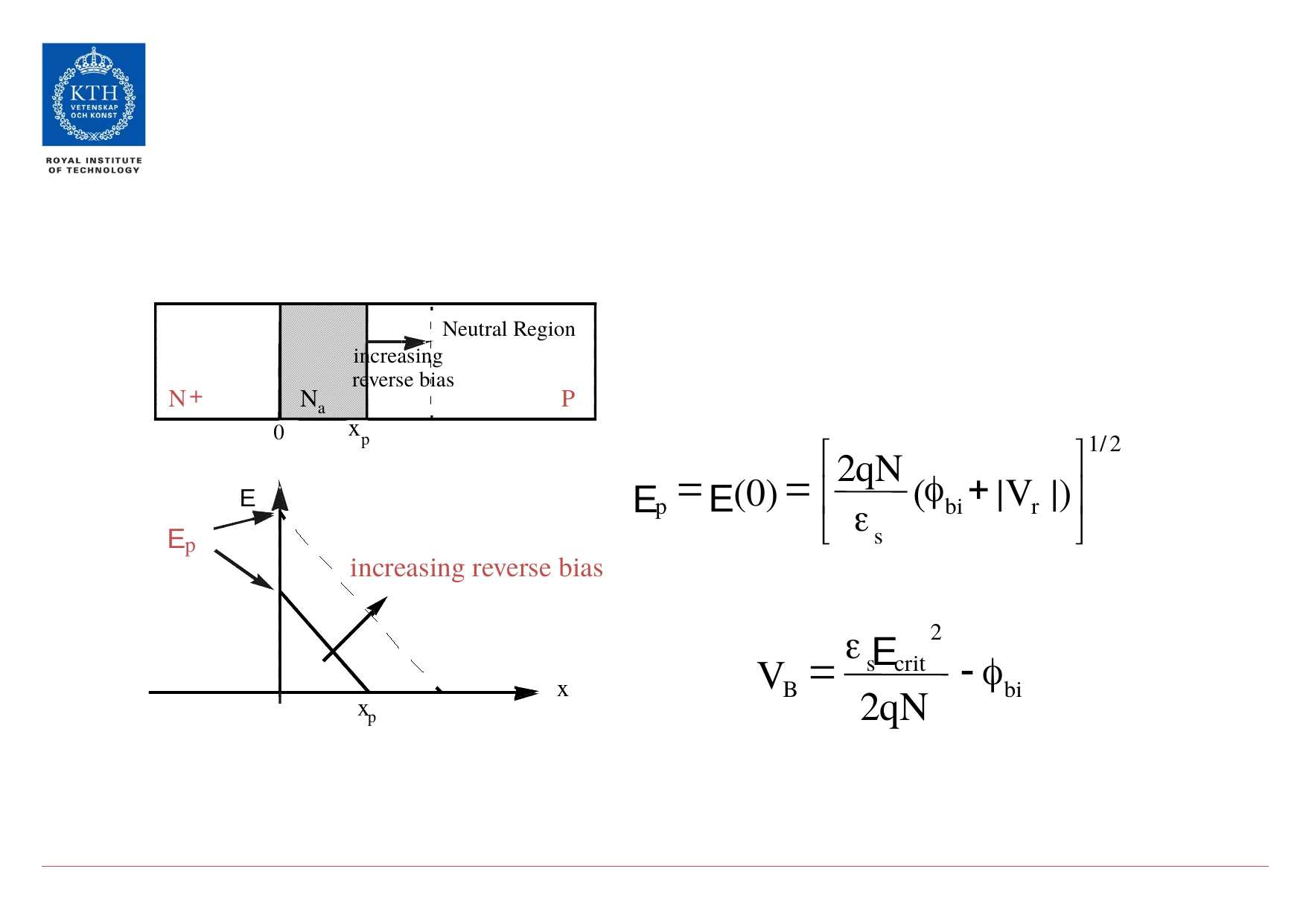

#

Neutral Region

increasing

 reverse bias
+

N
N
P
a

x

 0

p
(a)

E

E

p

increasing reverse bias

x

x

p

(b)

1
/
2

2
qN
=
=
φ
+
(
0
)
(
|
V
|)

E
E
p
bi
r

ε

s
2
ε
E
=
−
φ
s
crit
V
B
bi

2
qN